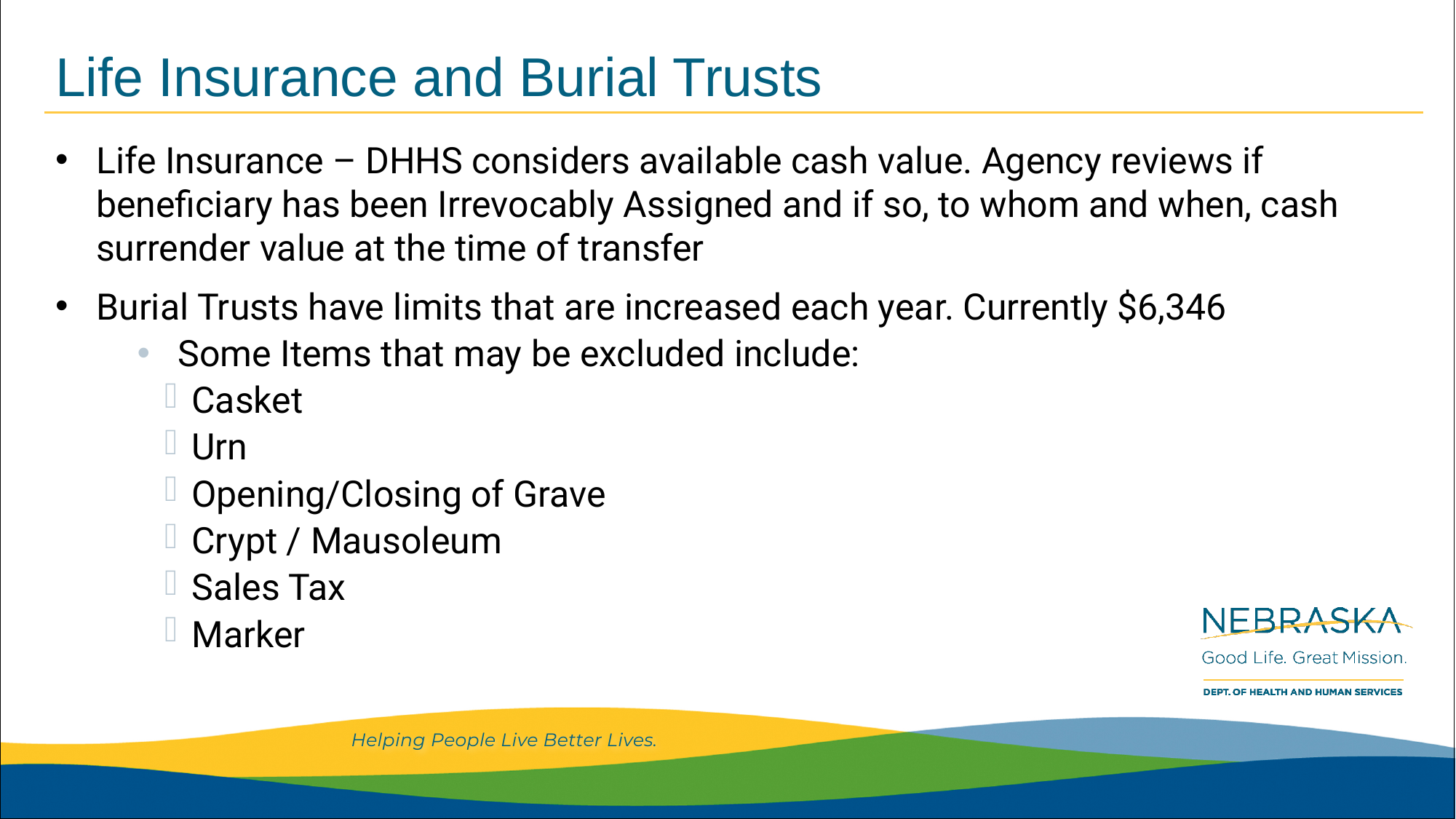

# Life Insurance and Burial Trusts
Life Insurance – DHHS considers available cash value. Agency reviews if beneficiary has been Irrevocably Assigned and if so, to whom and when, cash surrender value at the time of transfer
Burial Trusts have limits that are increased each year. Currently $6,346
Some Items that may be excluded include:
Casket
Urn
Opening/Closing of Grave
Crypt / Mausoleum
Sales Tax
Marker